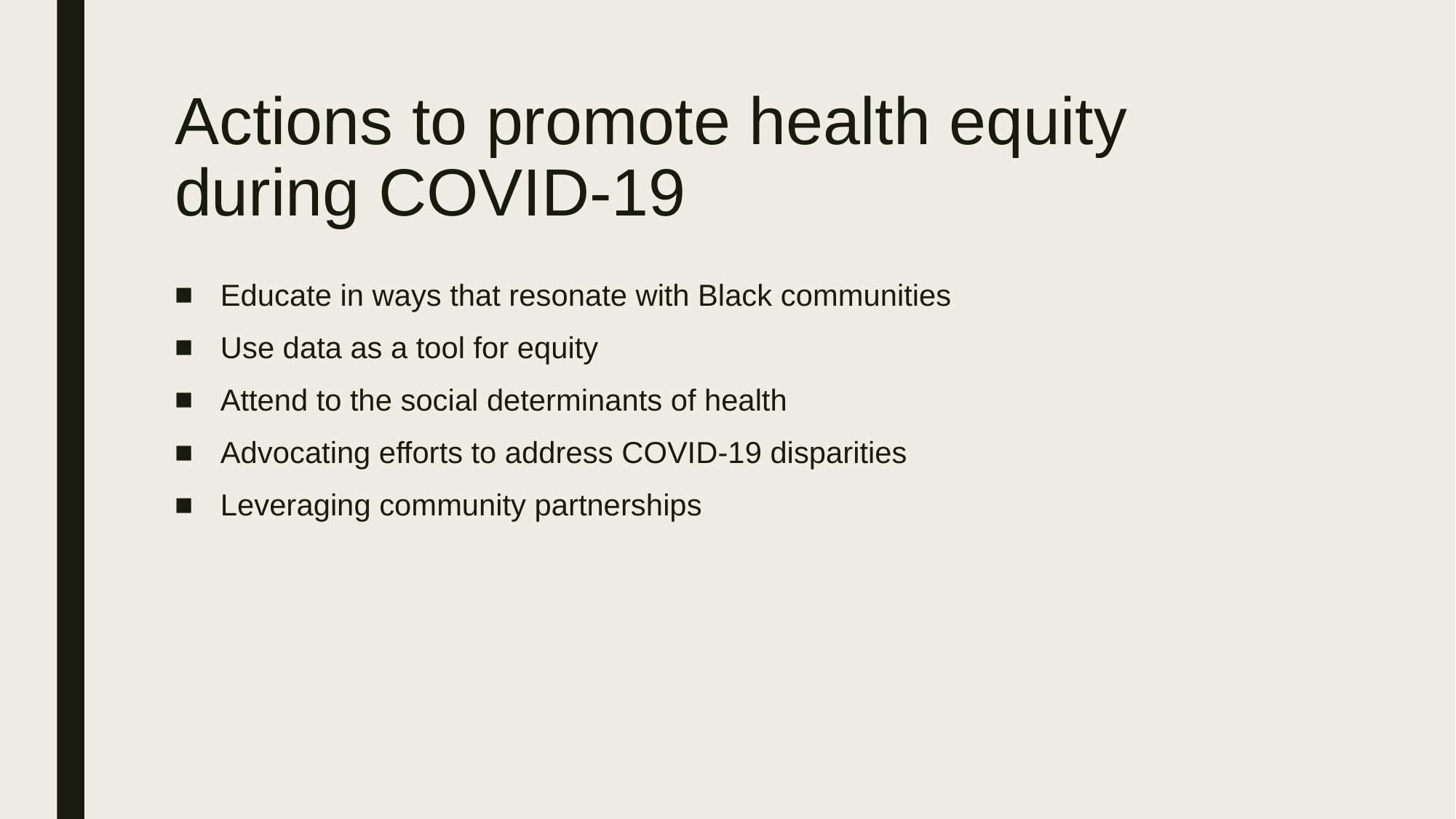

# Actions to promote health equity during COVID-19
Educate in ways that resonate with Black communities
Use data as a tool for equity
Attend to the social determinants of health
Advocating efforts to address COVID-19 disparities
Leveraging community partnerships